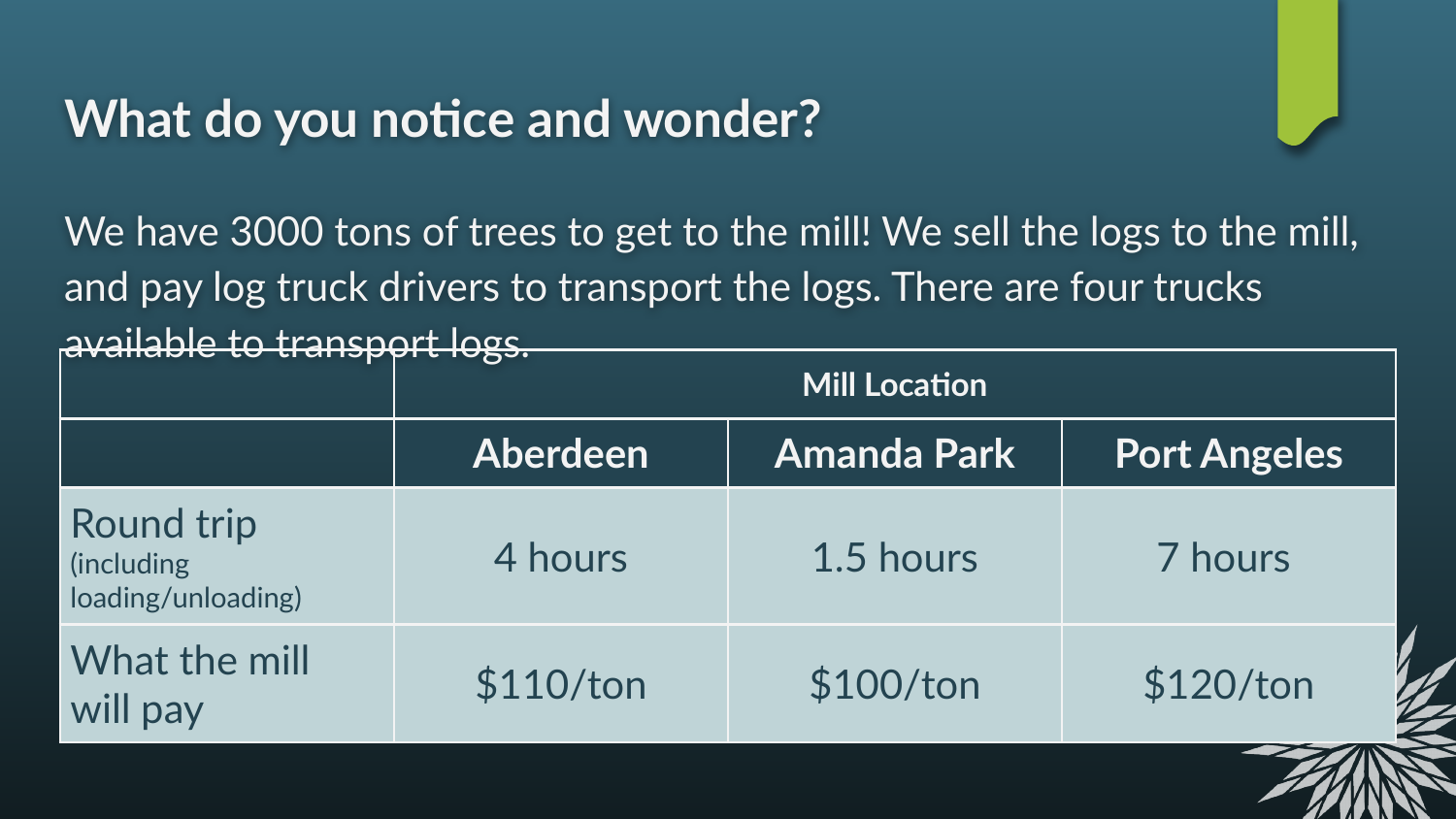

# What do you notice and wonder?
We have 3000 tons of trees to get to the mill! We sell the logs to the mill, and pay log truck drivers to transport the logs. There are four trucks available to transport logs.

|  | Mill Location |  |  |
| --- | --- | --- | --- |
|  | Aberdeen | Amanda Park | Port Angeles |
| Round trip (including loading/unloading) | 4 hours | 1.5 hours | 7 hours |
| What the mill will pay | $110/ton | $100/ton | $120/ton |